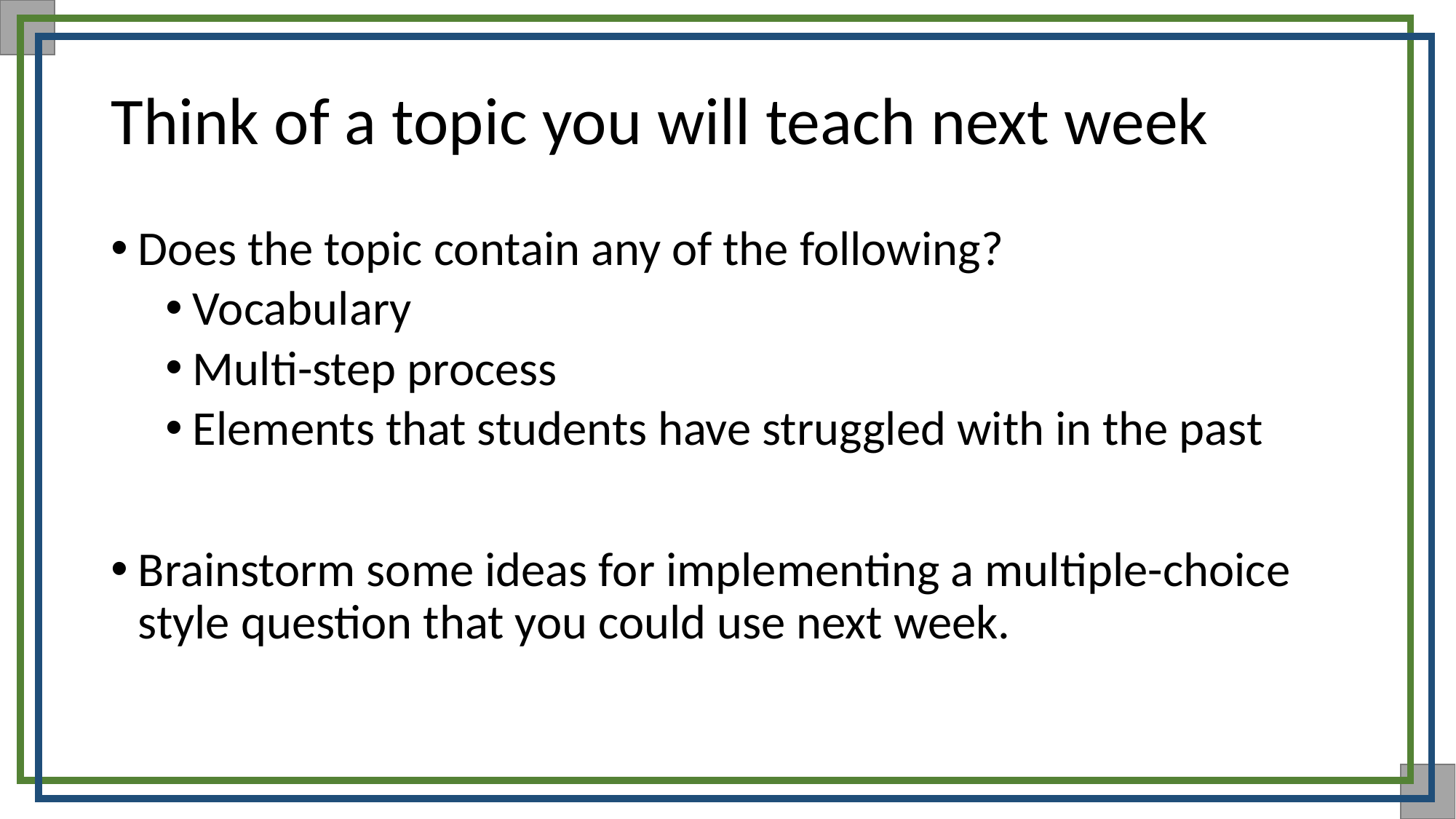

# Think of a topic you will teach next week
Does the topic contain any of the following?
Vocabulary
Multi-step process
Elements that students have struggled with in the past

Brainstorm some ideas for implementing a multiple-choice style question that you could use next week.